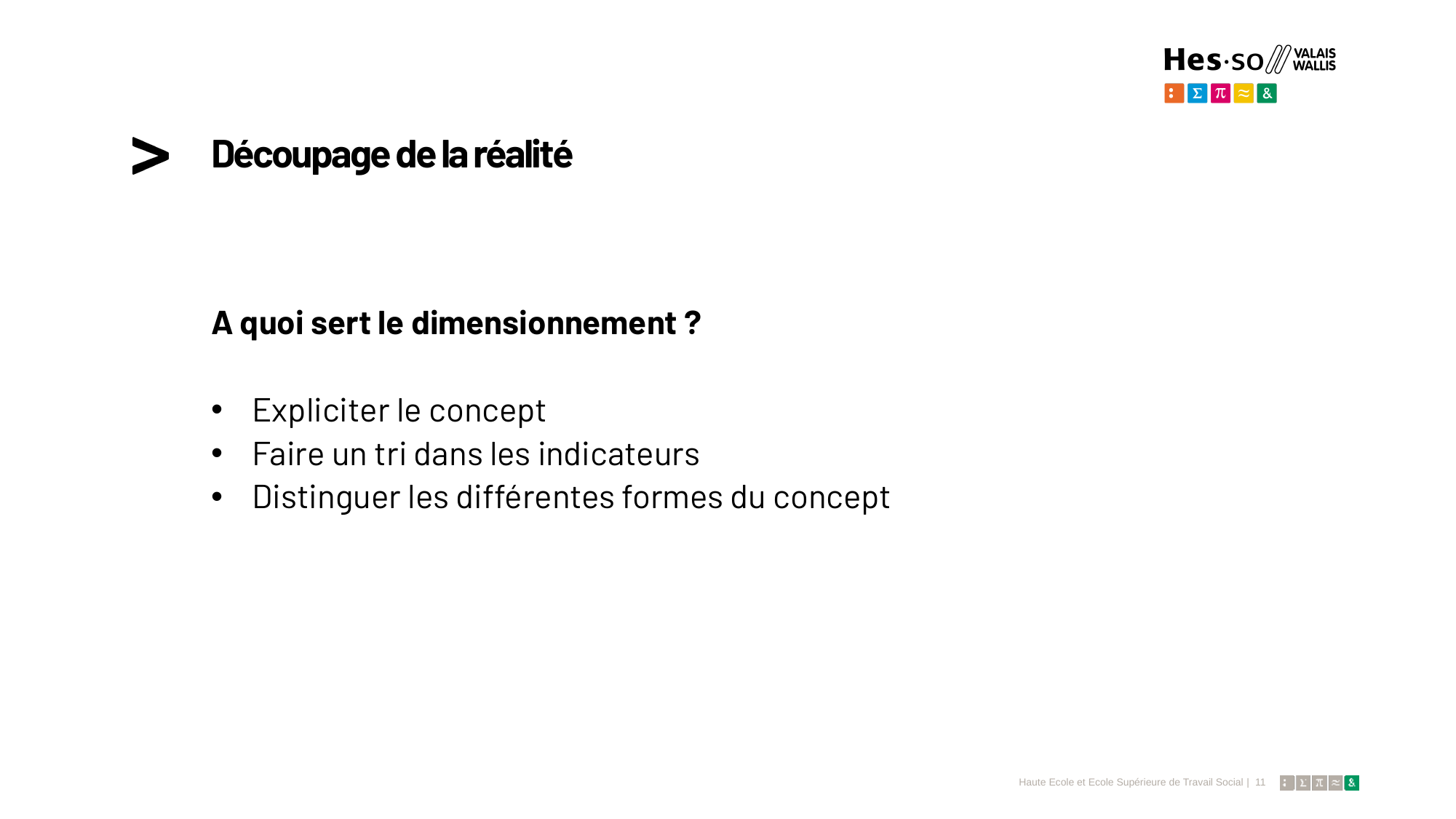

# Découpage de la réalité

A quoi sert le dimensionnement ?

Expliciter le concept
Faire un tri dans les indicateurs
Distinguer les différentes formes du concept